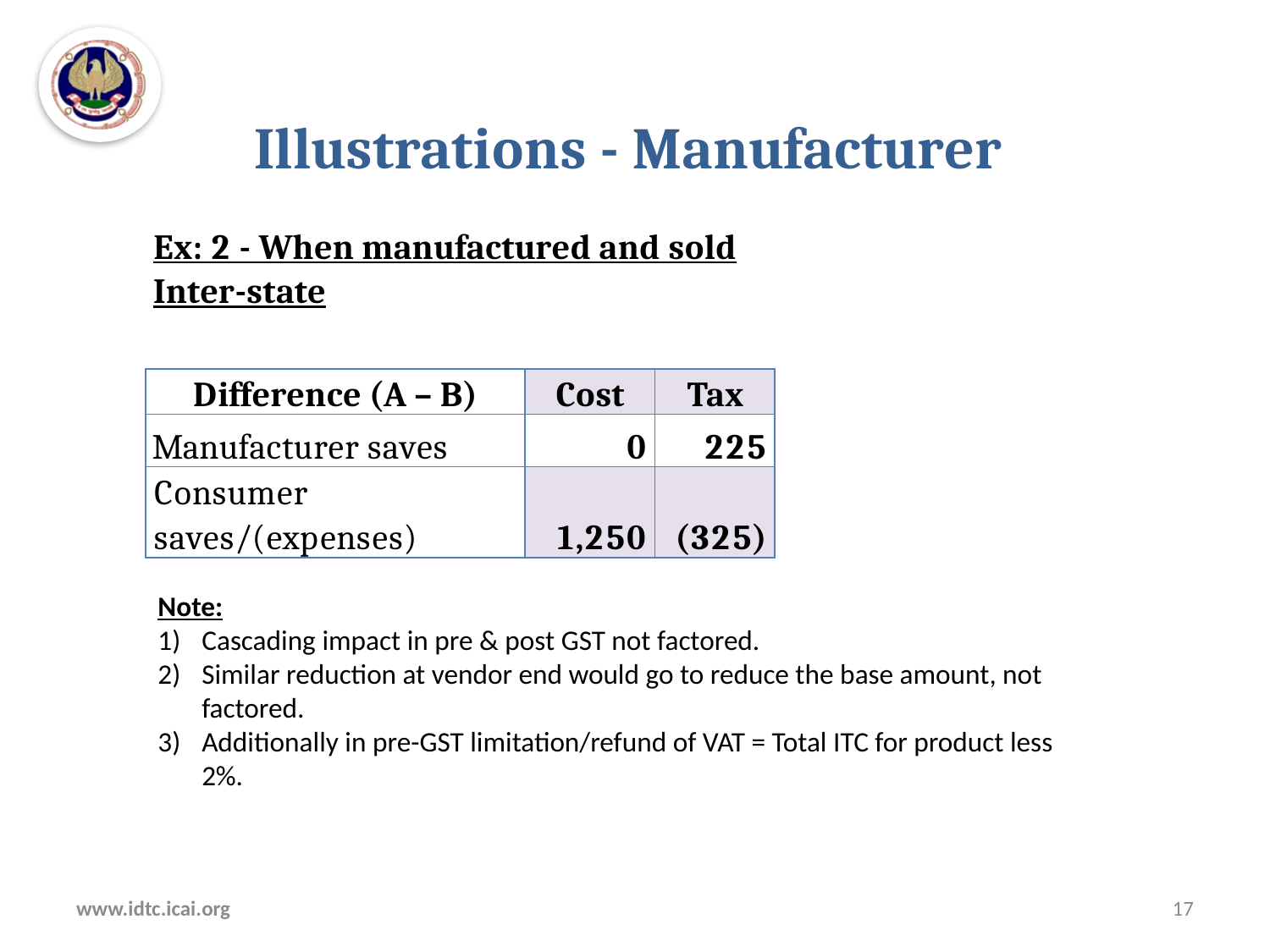

# Illustrations - Manufacturer
| Ex: 2 - When manufactured and sold Inter-state |  |  |  |
| --- | --- | --- | --- |
| Difference (A – B) | Cost | Tax |  |
| Manufacturer saves | 0 | 225 |  |
| Consumer saves/(expenses) | 1,250 | (325) |  |
Note:
Cascading impact in pre & post GST not factored.
Similar reduction at vendor end would go to reduce the base amount, not factored.
Additionally in pre-GST limitation/refund of VAT = Total ITC for product less 2%.

www.idtc.icai.org
17